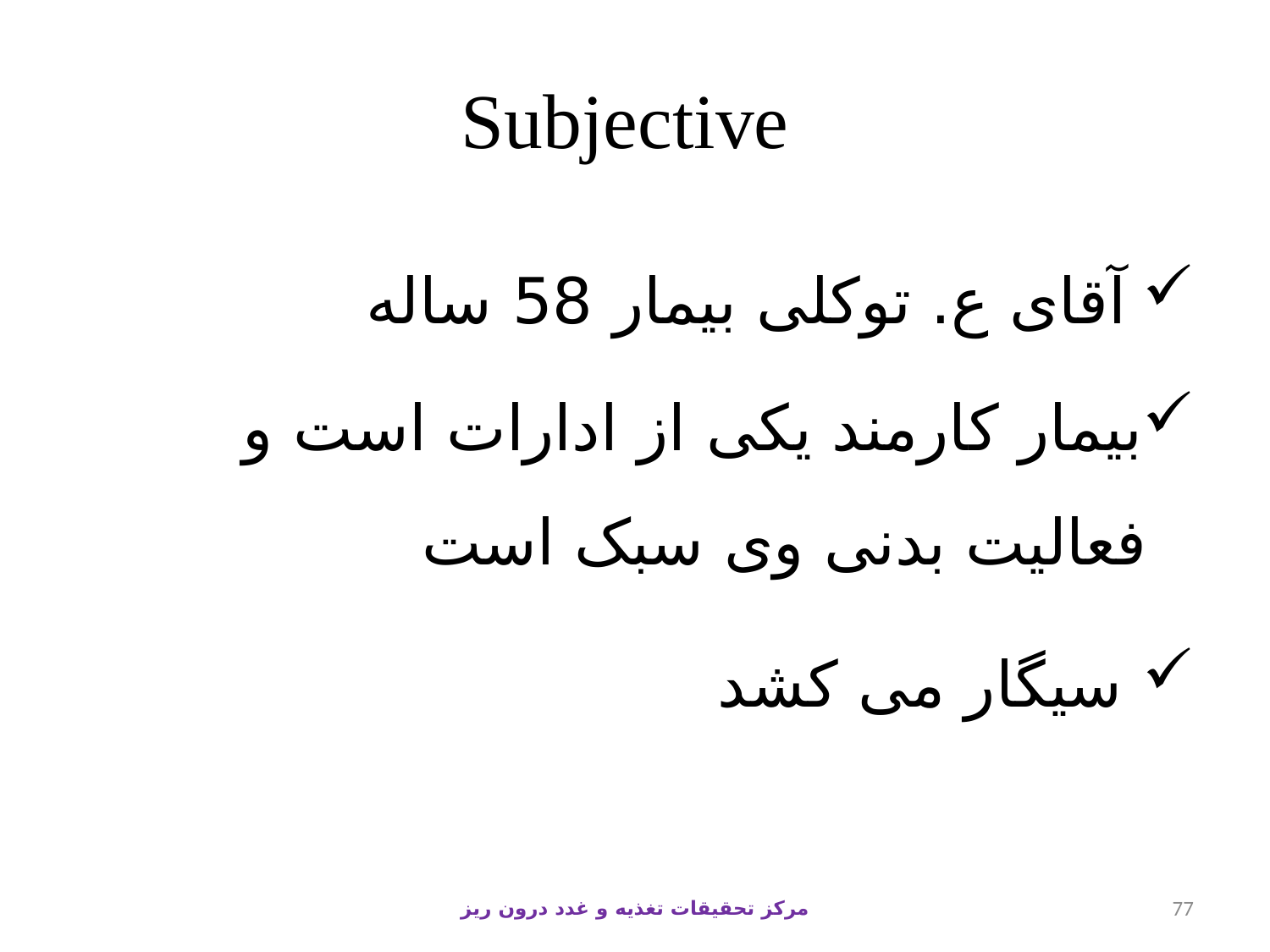

# Subjective
 آقای ع. توکلی بیمار 58 ساله
بیمار کارمند یکی از ادارات است و فعالیت بدنی وی سبک است
 سیگار می کشد
مرکز تحقیقات تغذیه و غدد درون ریز
77